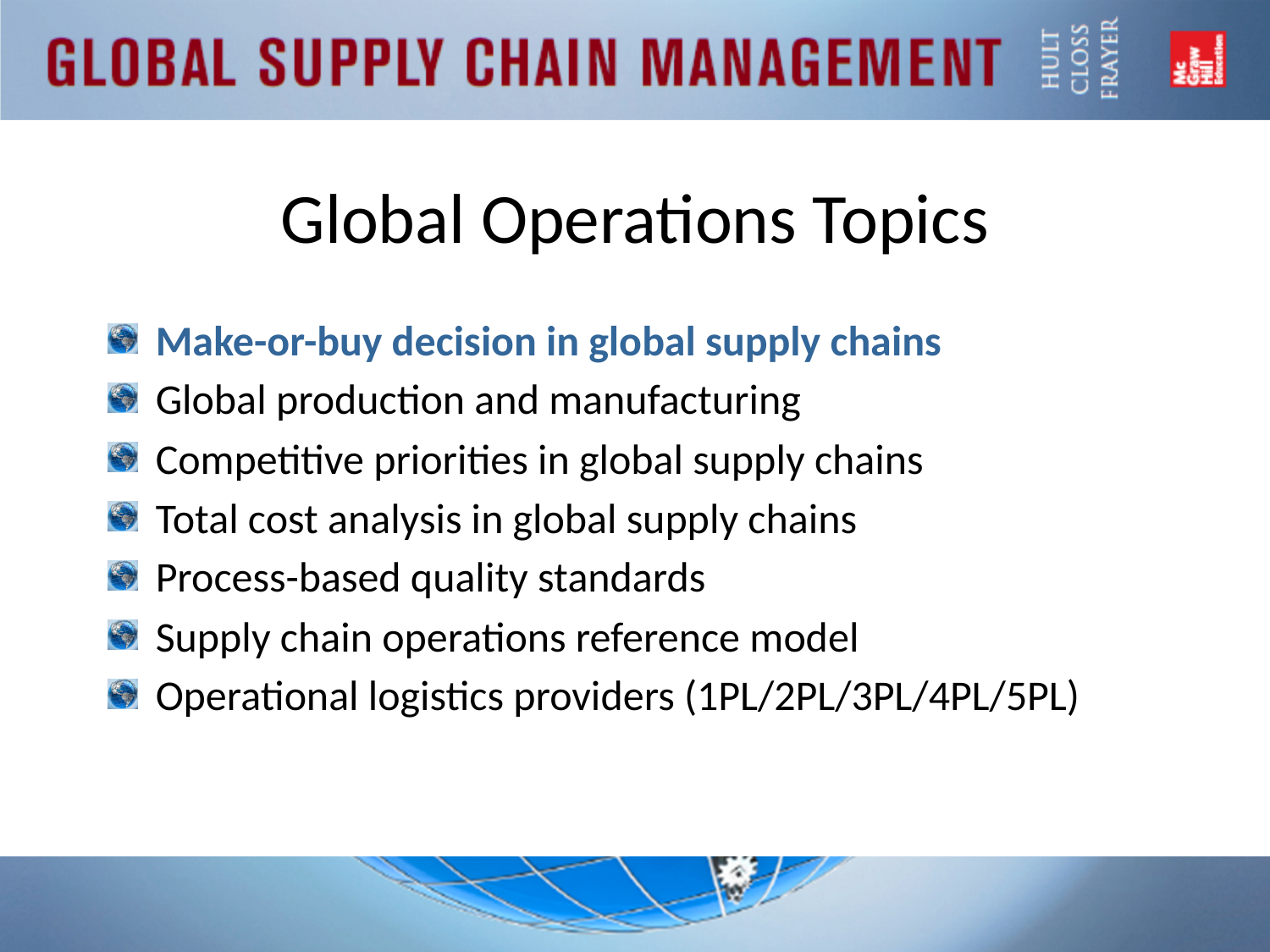

# Global Operations Topics
Make-or-buy decision in global supply chains
Global production and manufacturing
Competitive priorities in global supply chains
Total cost analysis in global supply chains
Process-based quality standards
Supply chain operations reference model
Operational logistics providers (1PL/2PL/3PL/4PL/5PL)